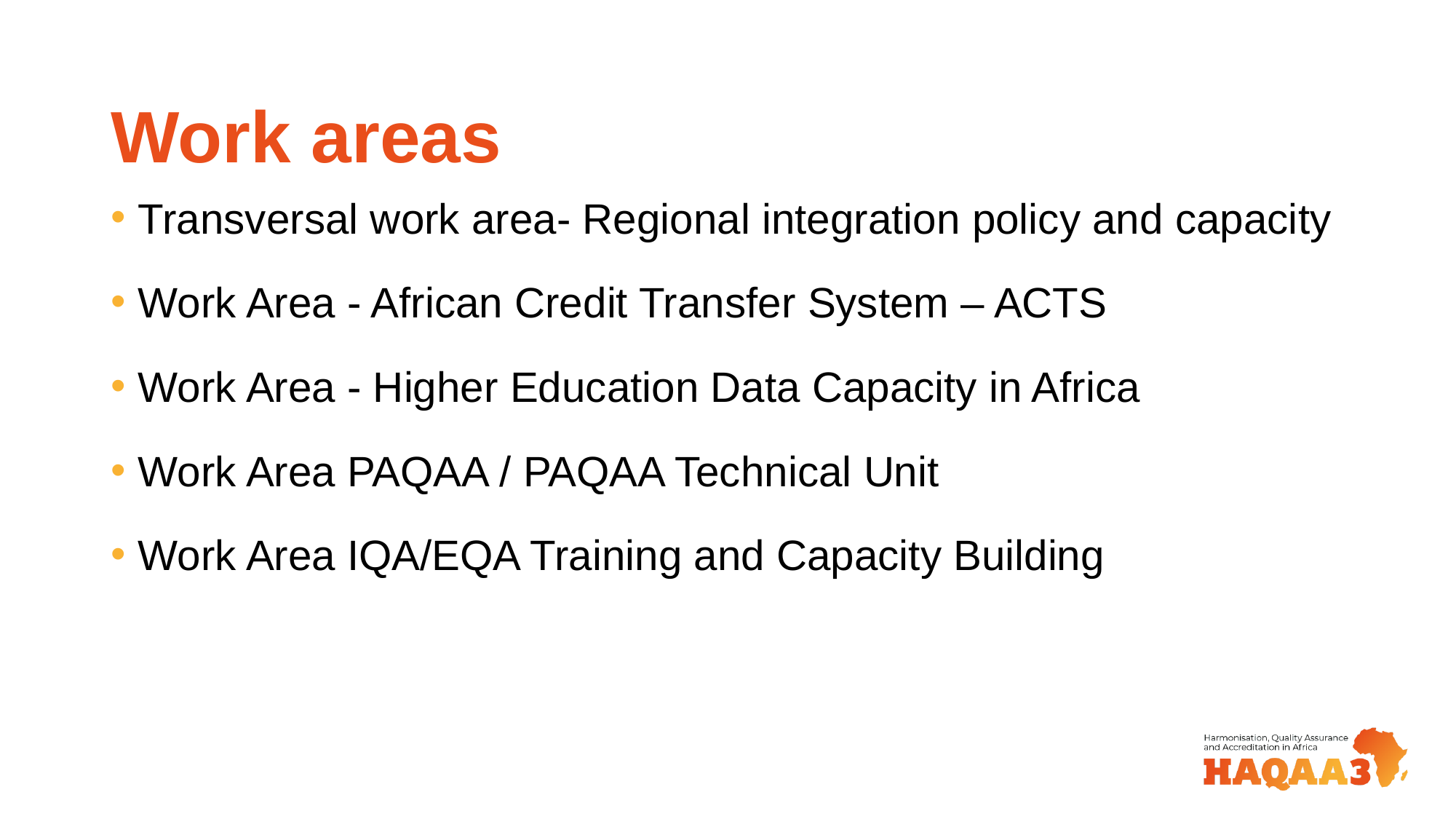

# Work areas
Transversal work area- Regional integration policy and capacity
Work Area - African Credit Transfer System – ACTS
Work Area - Higher Education Data Capacity in Africa
Work Area PAQAA / PAQAA Technical Unit
Work Area IQA/EQA Training and Capacity Building